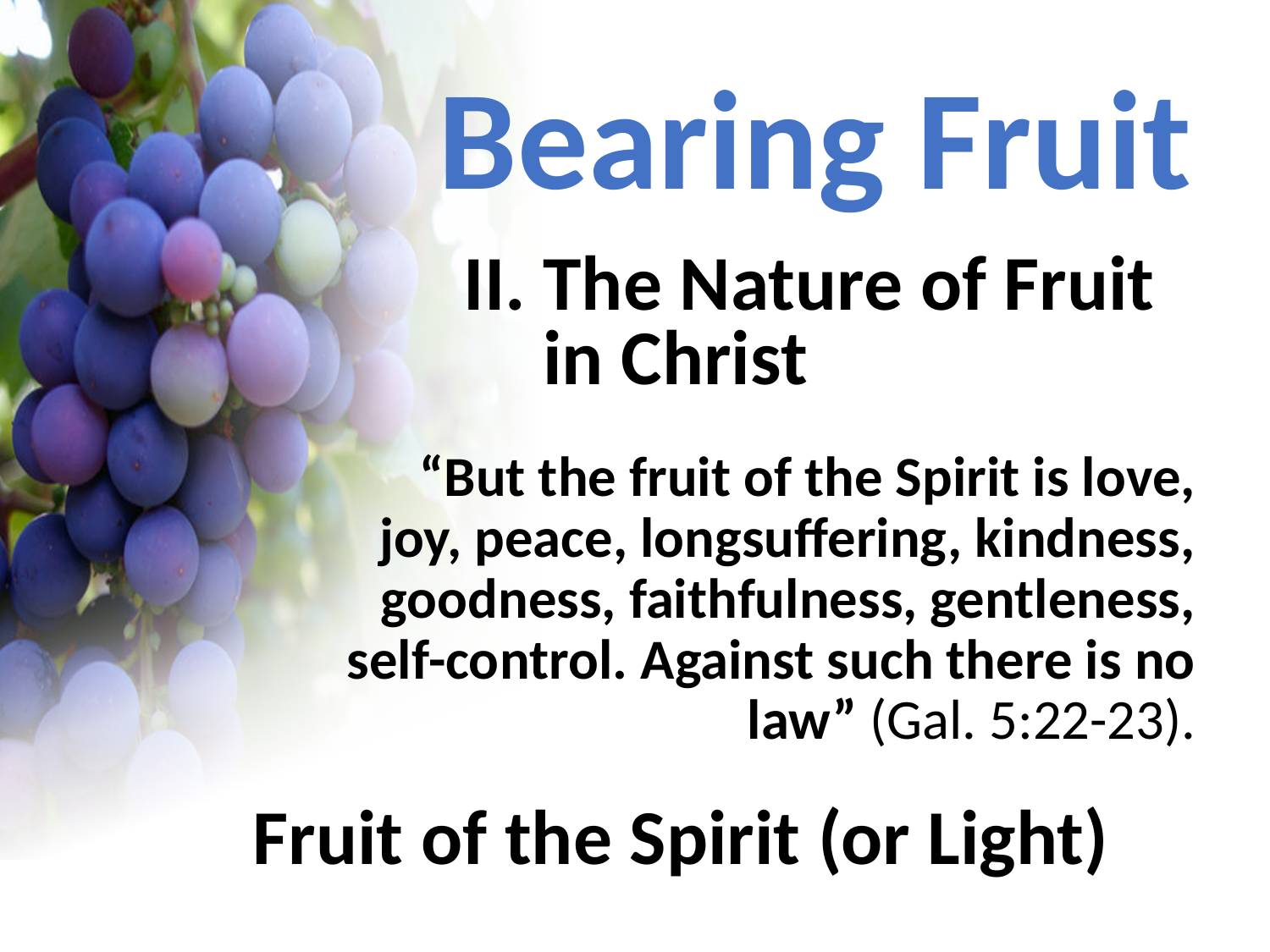

Bearing Fruit
II.	The Nature of Fruit in Christ
“But the fruit of the Spirit is love, joy, peace, longsuffering, kindness, goodness, faithfulness, gentleness, self-control. Against such there is no law” (Gal. 5:22-23).
Fruit of the Spirit (or Light)